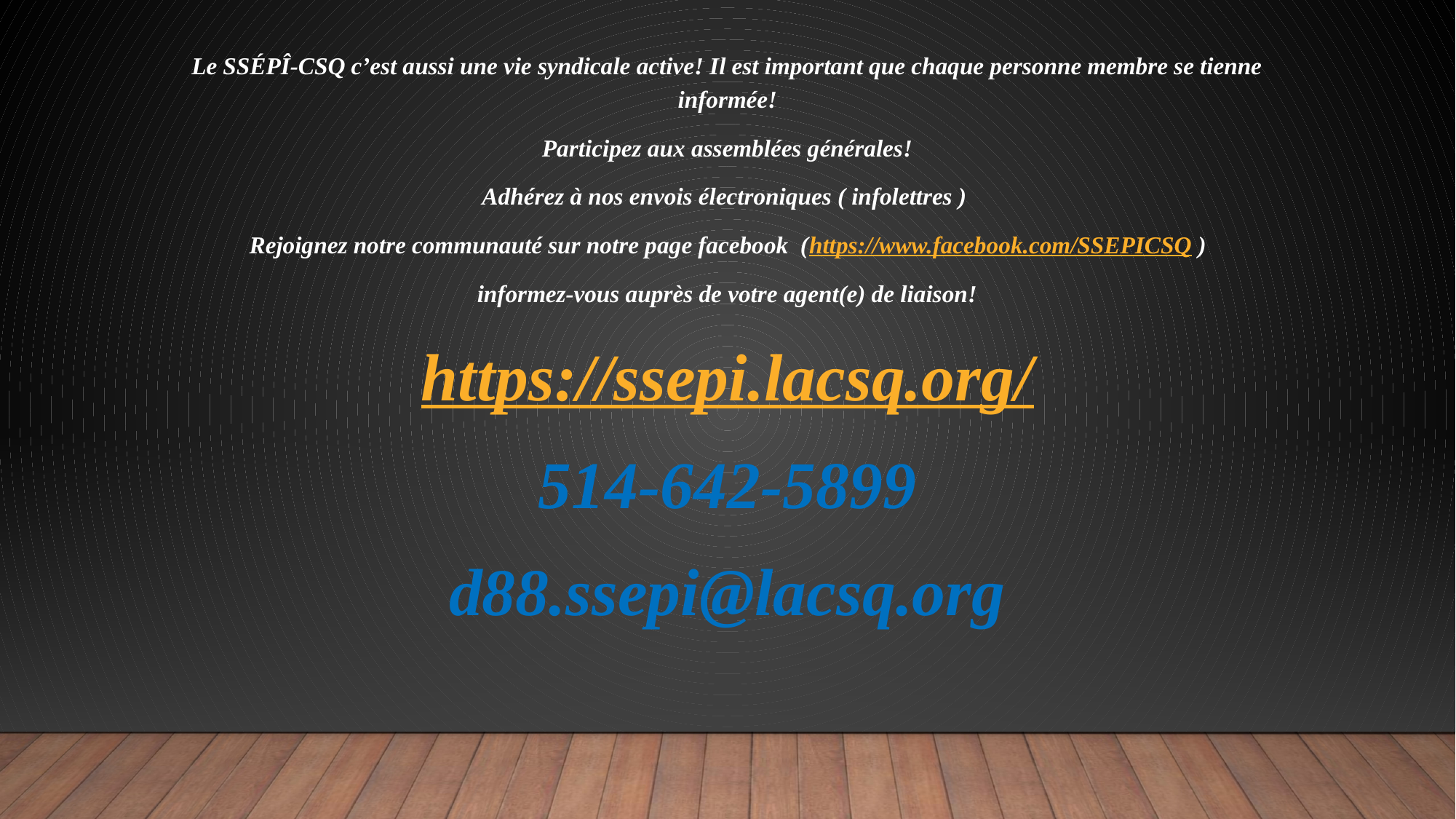

Le SSÉPÎ-CSQ c’est aussi une vie syndicale active! Il est important que chaque personne membre se tienne informée!
Participez aux assemblées générales!
Adhérez à nos envois électroniques ( infolettres )
Rejoignez notre communauté sur notre page facebook  (https://www.facebook.com/SSEPICSQ )
informez-vous auprès de votre agent(e) de liaison!
https://ssepi.lacsq.org/
514-642-5899
d88.ssepi@lacsq.org